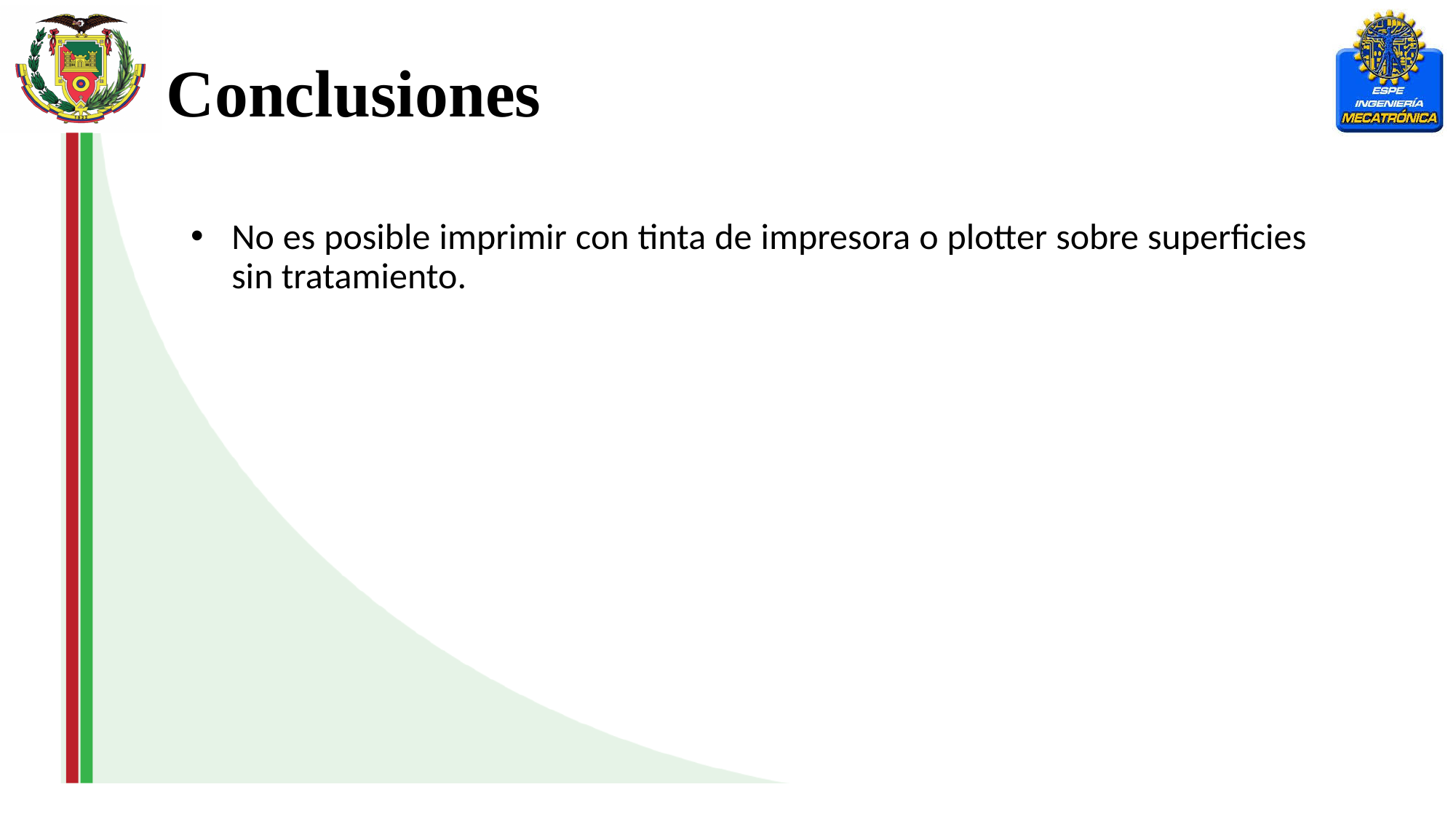

Conclusiones

No es posible imprimir con tinta de impresora o plotter sobre superficies sin tratamiento.